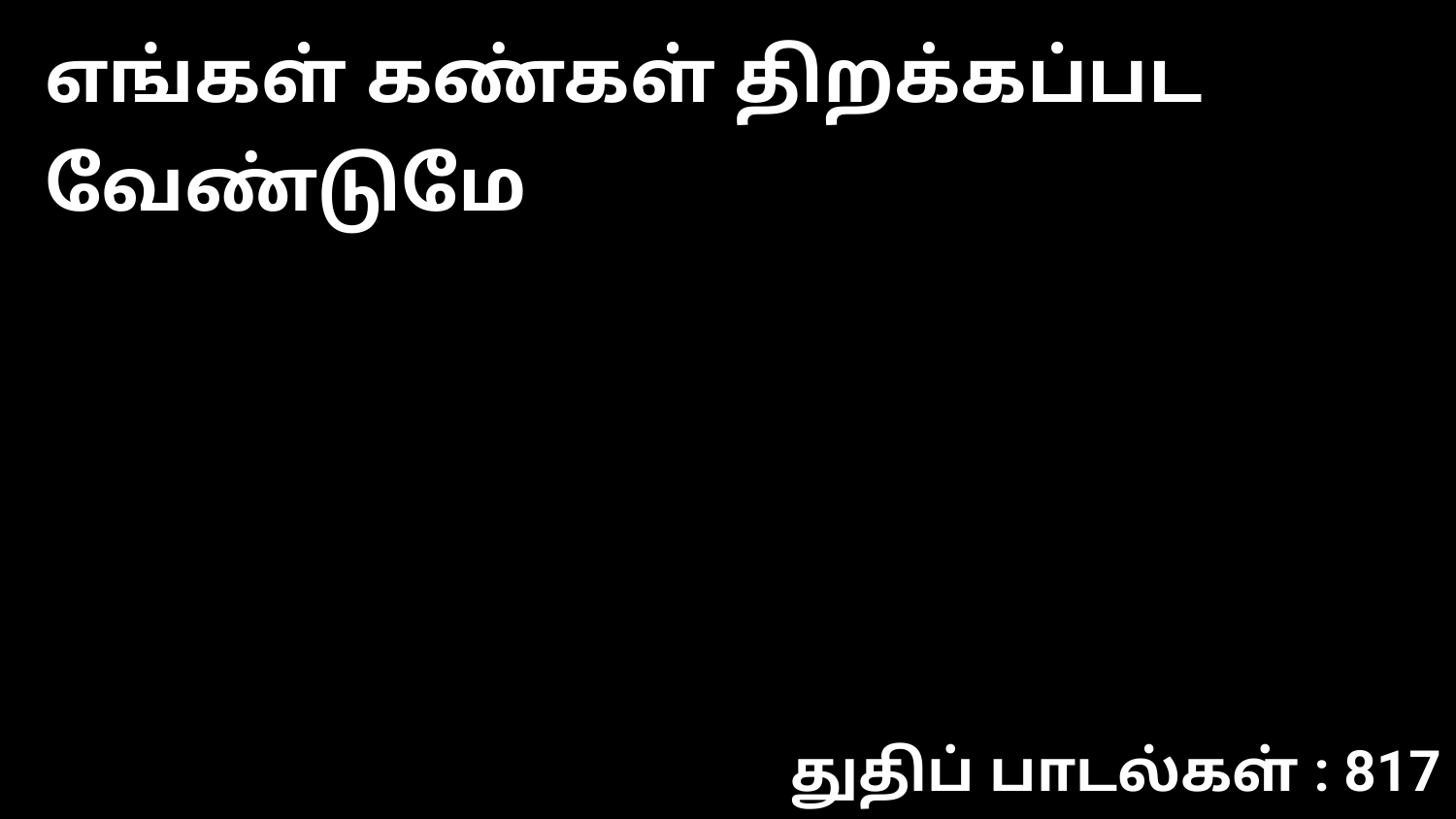

எங்கள் கண்கள் திறக்கப்பட வேண்டுமே
துதிப் பாடல்கள் : 817